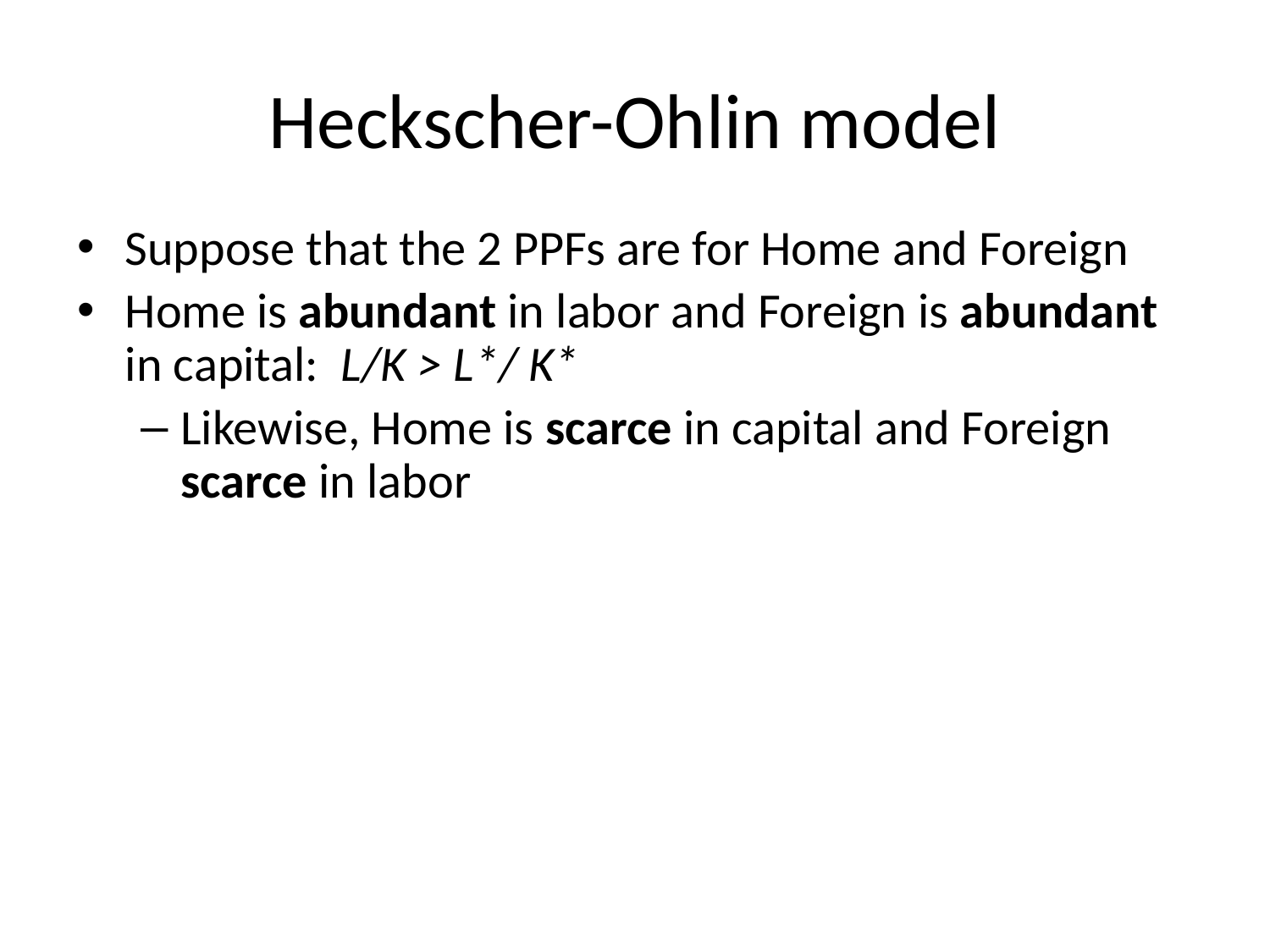

# Heckscher-Ohlin model
Suppose that the 2 PPFs are for Home and Foreign
Home is abundant in labor and Foreign is abundant in capital:  L/K > L*/ K*
Likewise, Home is scarce in capital and Foreign scarce in labor